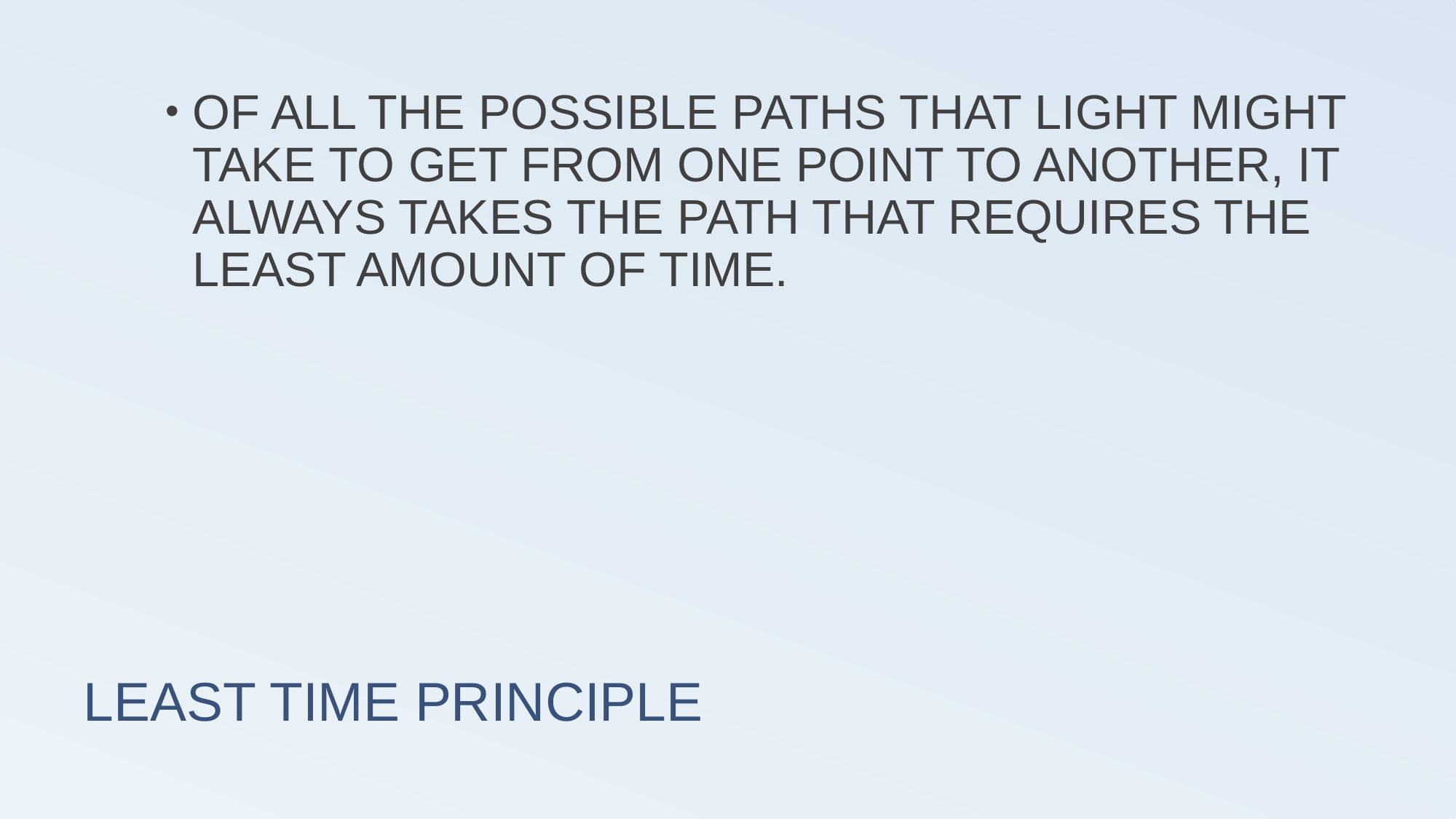

OF ALL THE POSSIBLE PATHS THAT LIGHT MIGHT TAKE TO GET FROM ONE POINT TO ANOTHER, IT ALWAYS TAKES THE PATH THAT REQUIRES THE LEAST AMOUNT OF TIME.
# LEAST TIME PRINCIPLE